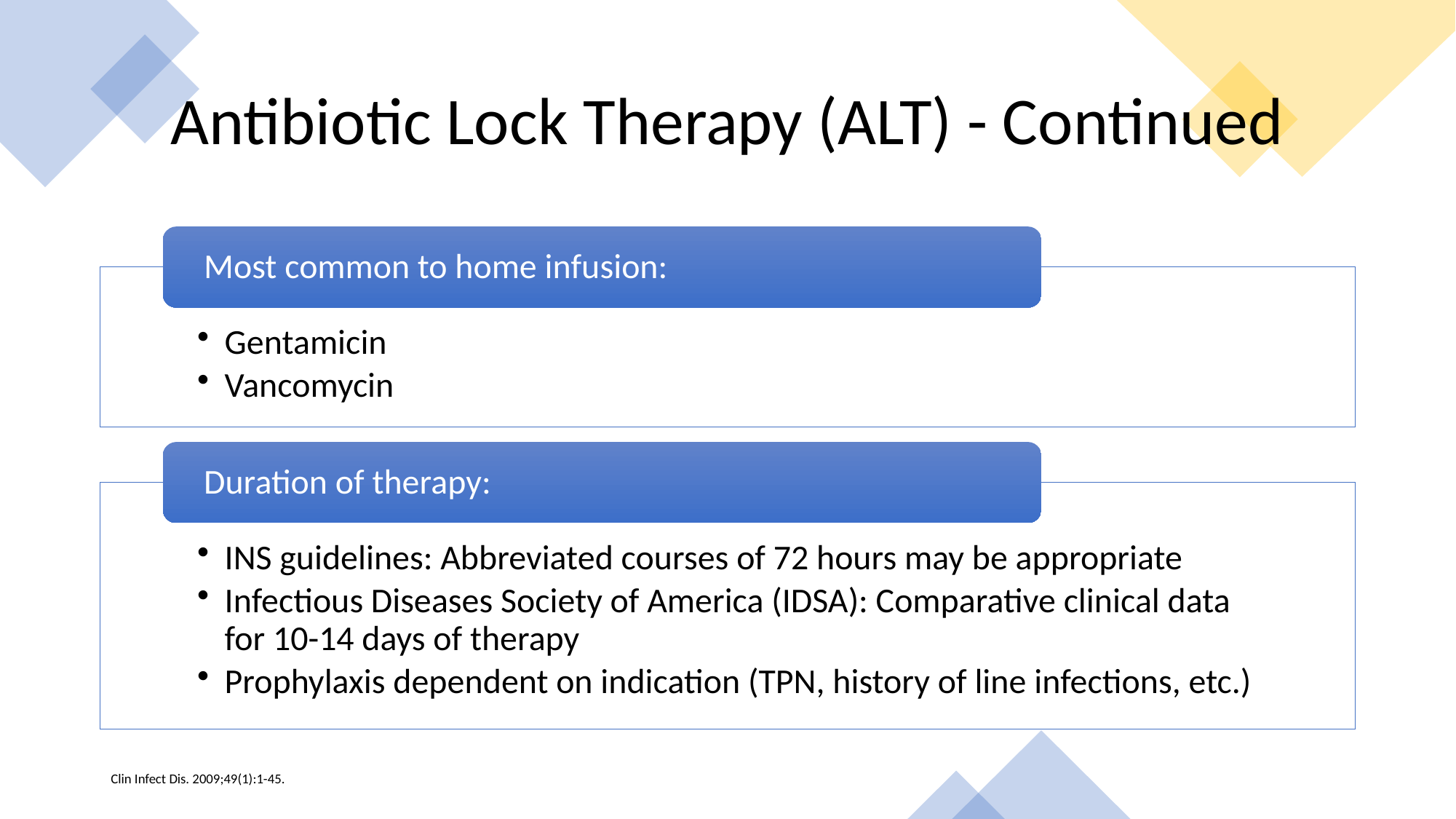

# Antibiotic Lock Therapy (ALT) - Continued

Gentamicin
Vancomycin
Most common to home infusion:
INS guidelines: Abbreviated courses of 72 hours may be appropriate
Infectious Diseases Society of America (IDSA): Comparative clinical data for 10-14 days of therapy
Prophylaxis dependent on indication (TPN, history of line infections, etc.)
Duration of therapy:

Clin Infect Dis. 2009;49(1):1-45.